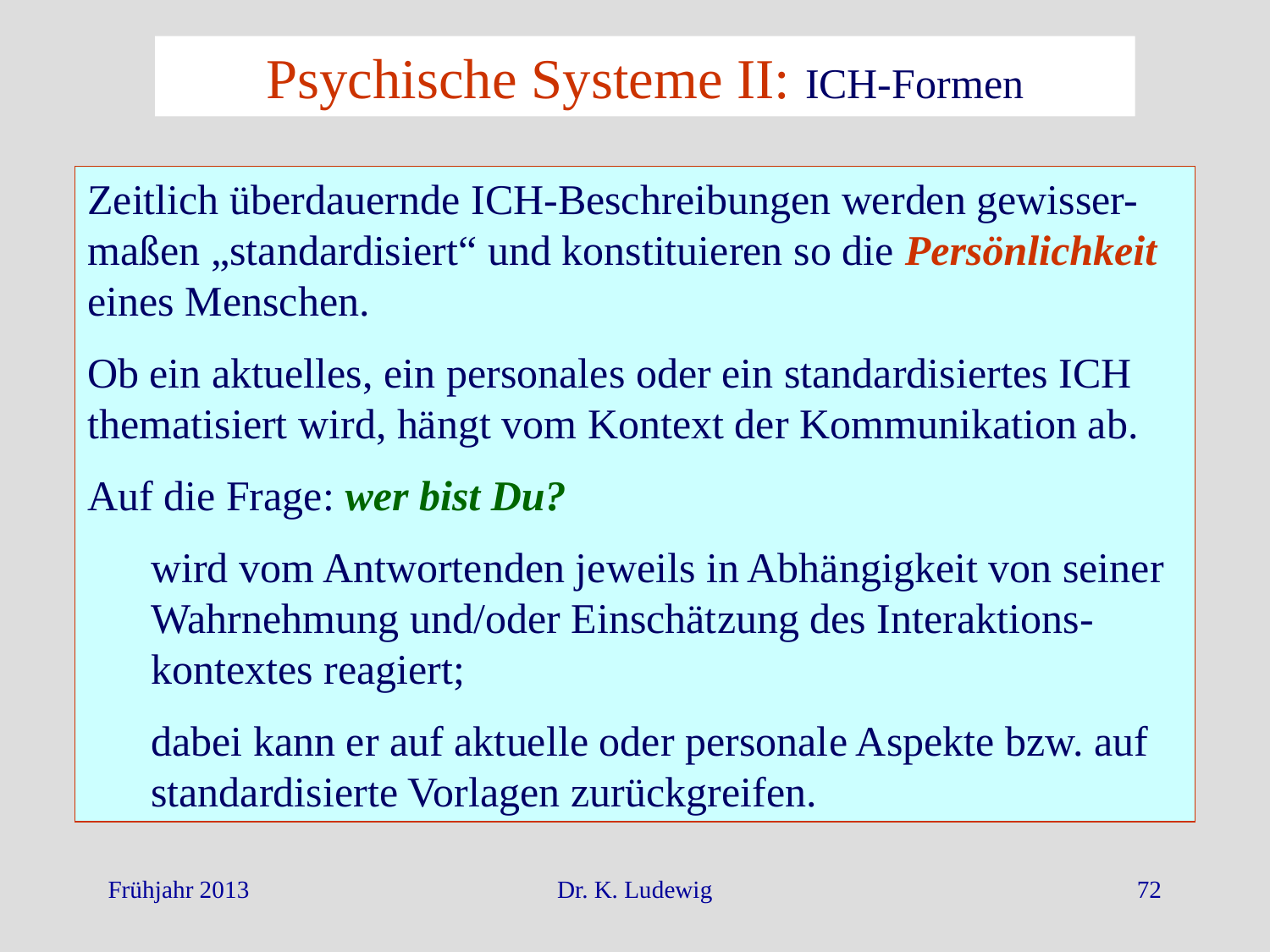

Psychische Systeme II: ICH-Formen
Zeitlich überdauernde ICH-Beschreibungen werden gewisser-maßen „standardisiert“ und konstituieren so die Persönlichkeit eines Menschen.
Ob ein aktuelles, ein personales oder ein standardisiertes ICH thematisiert wird, hängt vom Kontext der Kommunikation ab.
Auf die Frage: wer bist Du?
wird vom Antwortenden jeweils in Abhängigkeit von seiner Wahrnehmung und/oder Einschätzung des Interaktions-kontextes reagiert;
dabei kann er auf aktuelle oder personale Aspekte bzw. auf standardisierte Vorlagen zurückgreifen.
Frühjahr 2013
Dr. K. Ludewig
72